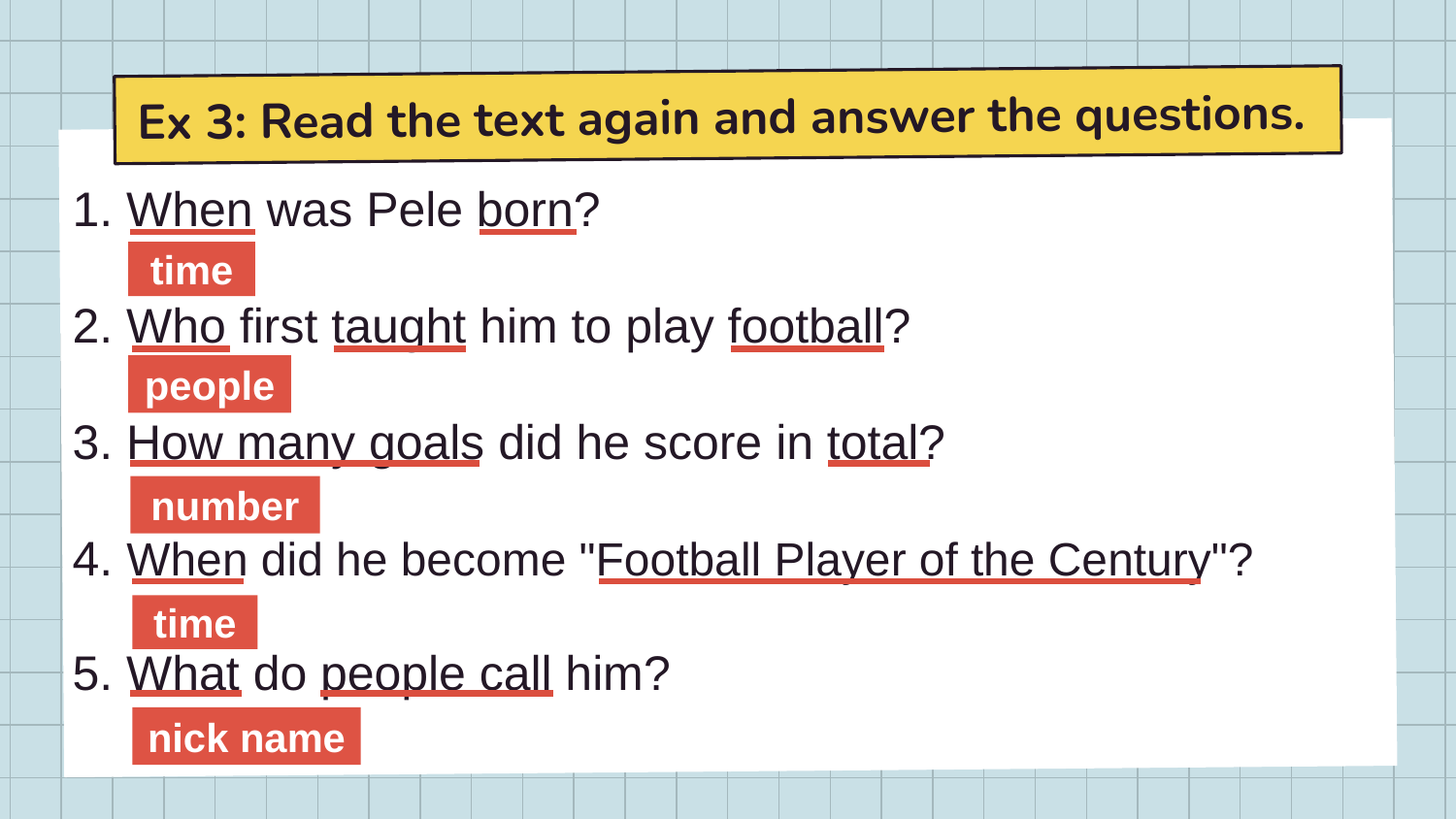

# Ex 3: Read the text again and answer the questions.
1. When was Pele born?

2. Who first taught him to play football?

3. How many goals did he score in total?

4. When did he become "Football Player of the Century"?

5. What do people call him?
time
people
number
time
nick name